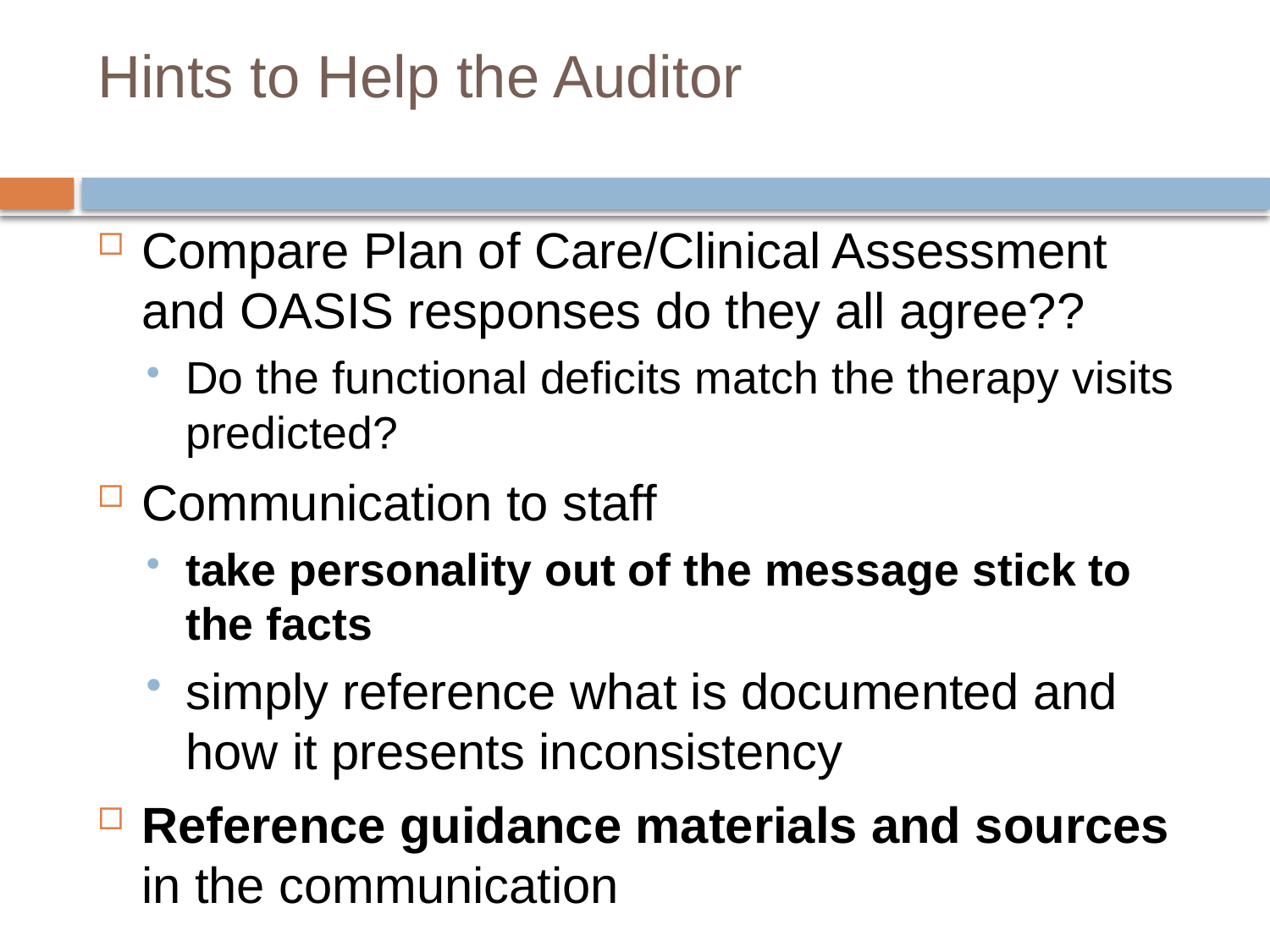

# Hints to Help the Auditor
Compare Plan of Care/Clinical Assessment and OASIS responses do they all agree??
Do the functional deficits match the therapy visits predicted?
Communication to staff
take personality out of the message stick to the facts
simply reference what is documented and how it presents inconsistency
Reference guidance materials and sources in the communication